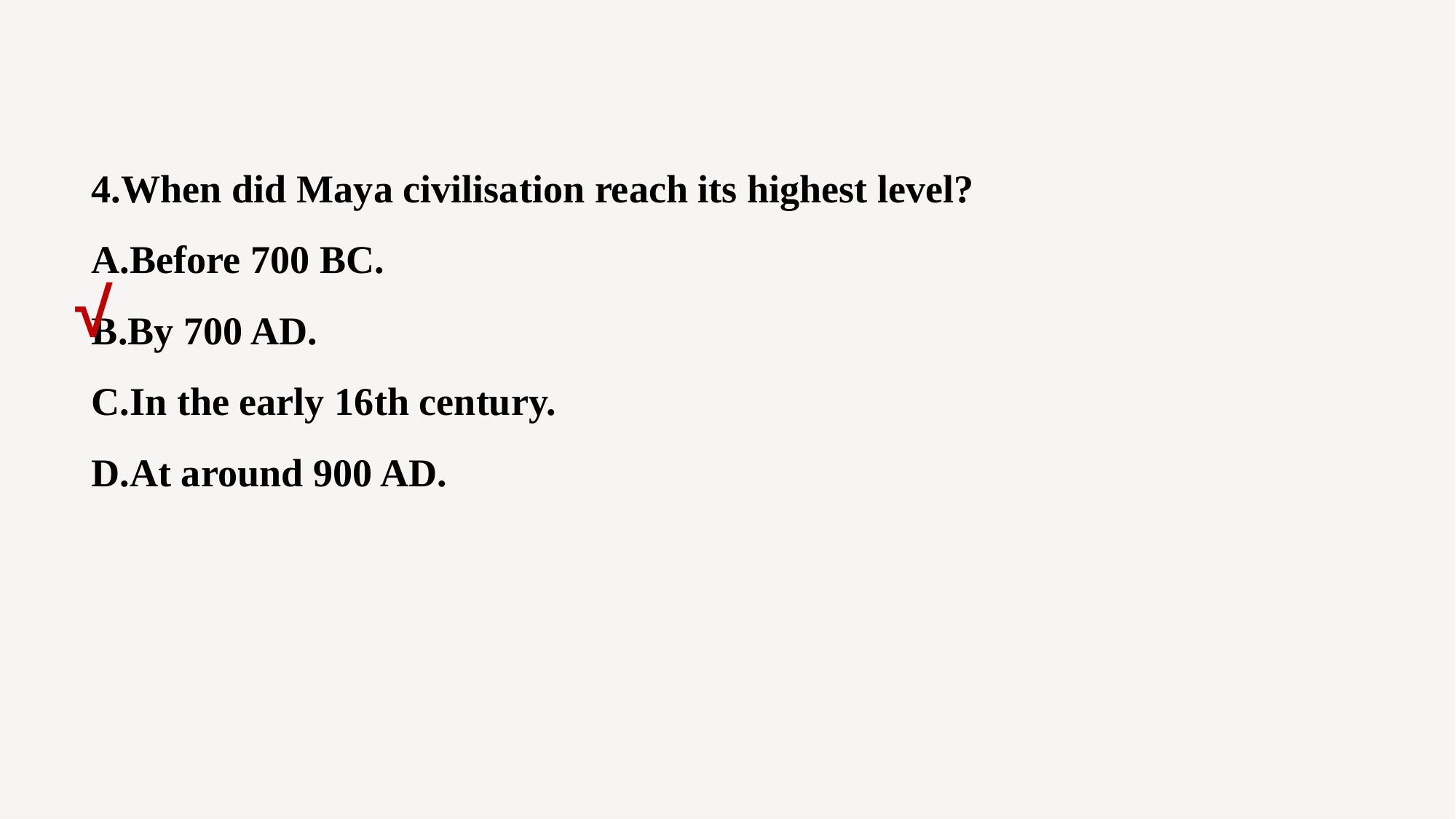

4.When did Maya civilisation reach its highest level?
A.Before 700 BC.
B.By 700 AD.
C.In the early 16th century.
D.At around 900 AD.
√